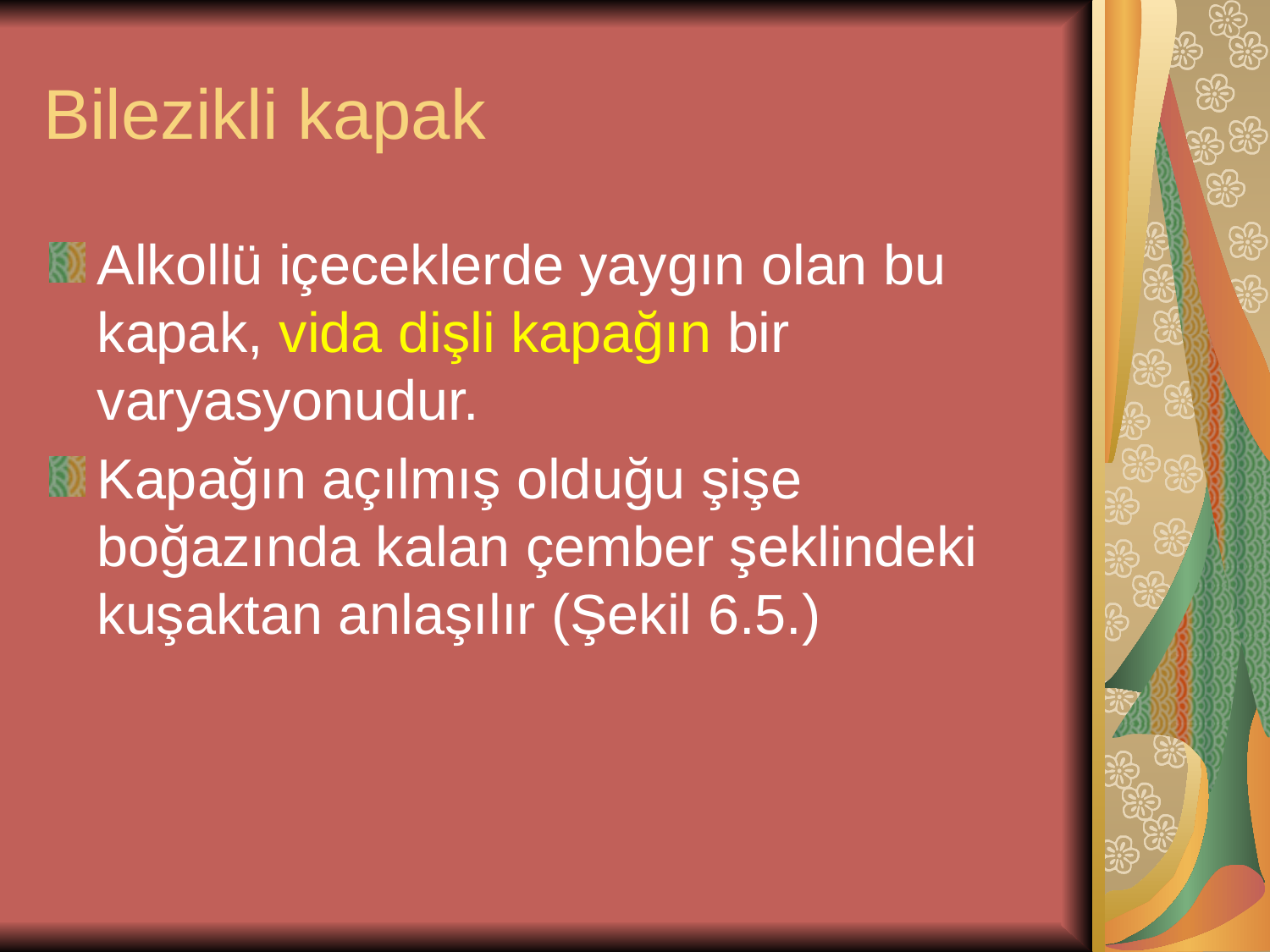

# Bilezikli kapak
Alkollü içeceklerde yaygın olan bu kapak, vida dişli kapağın bir varyasyonudur.
Kapağın açılmış olduğu şişe boğazında kalan çember şeklindeki kuşaktan anlaşılır (Şekil 6.5.)